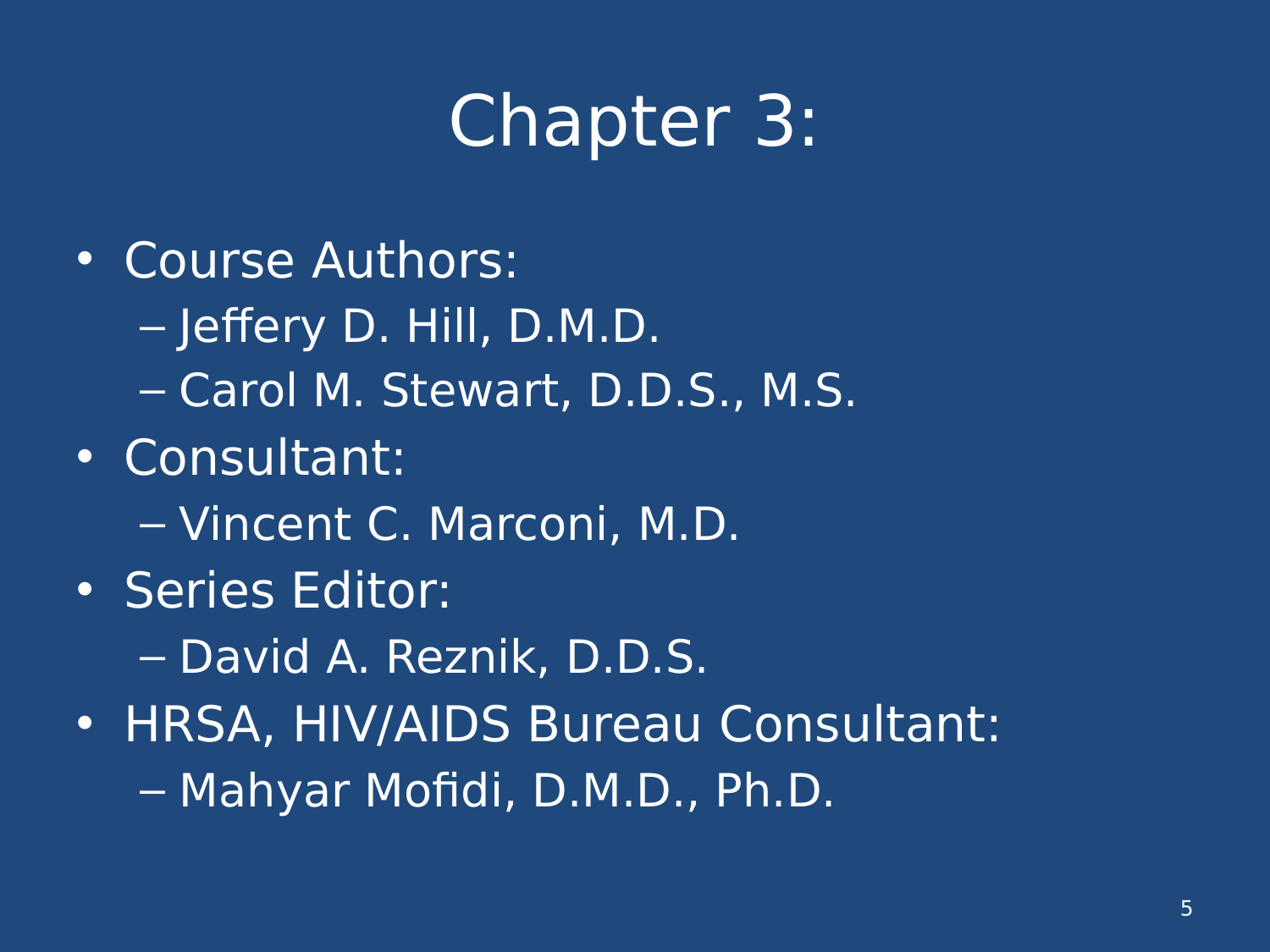

# Chapter 3:
Course Authors:
Jeffery D. Hill, D.M.D.
Carol M. Stewart, D.D.S., M.S.
Consultant:
Vincent C. Marconi, M.D.
Series Editor:
David A. Reznik, D.D.S.
HRSA, HIV/AIDS Bureau Consultant:
Mahyar Mofidi, D.M.D., Ph.D.

5